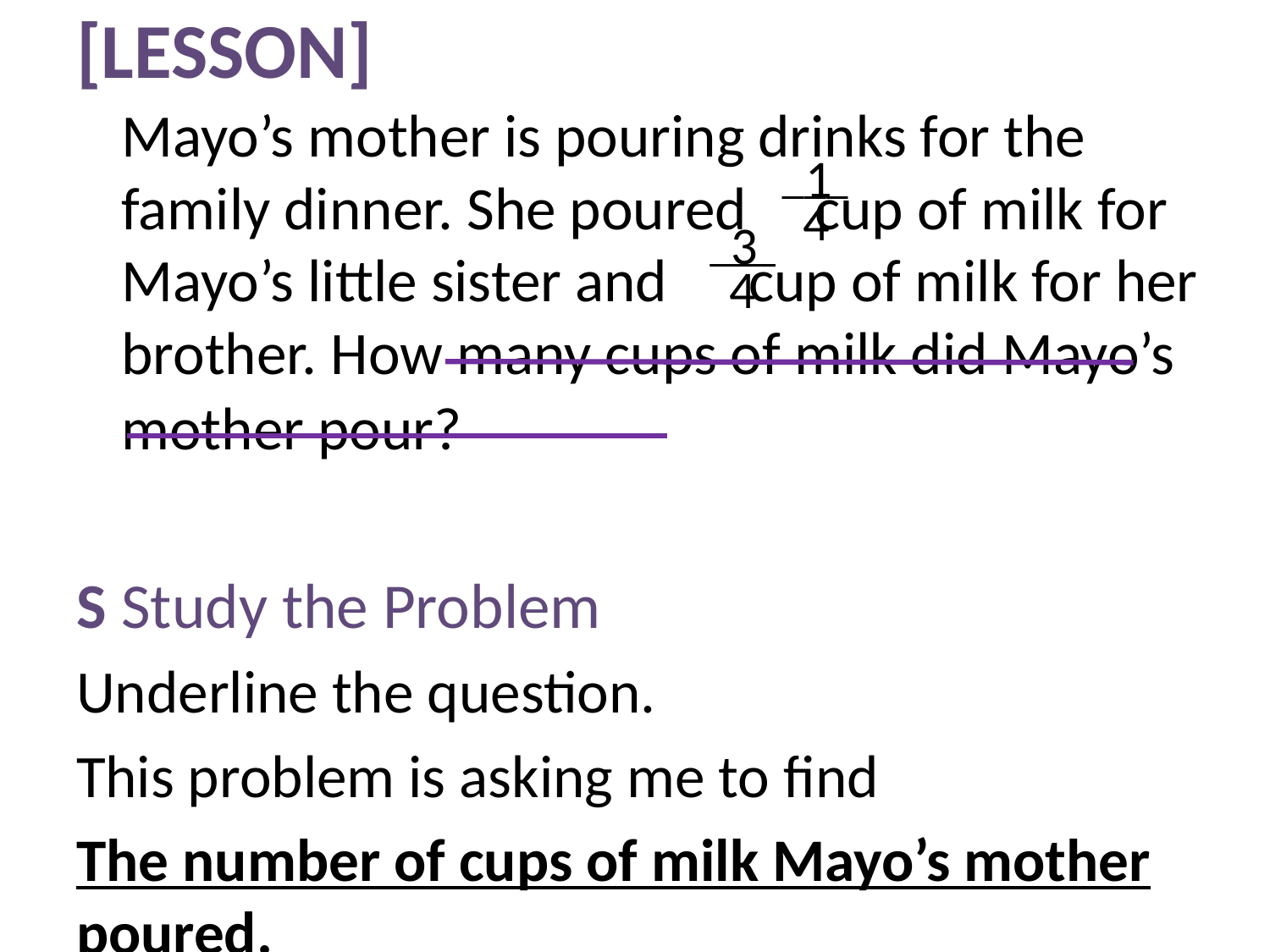

# [lesson]
	Mayo’s mother is pouring drinks for the family dinner. She poured     cup of milk for Mayo’s little sister and      cup of milk for her brother. How many cups of milk did Mayo’s mother pour?

S	Study the Problem
Underline the question.
This problem is asking me to find
The number of cups of milk Mayo’s mother poured.

1
___
4
3
___
4